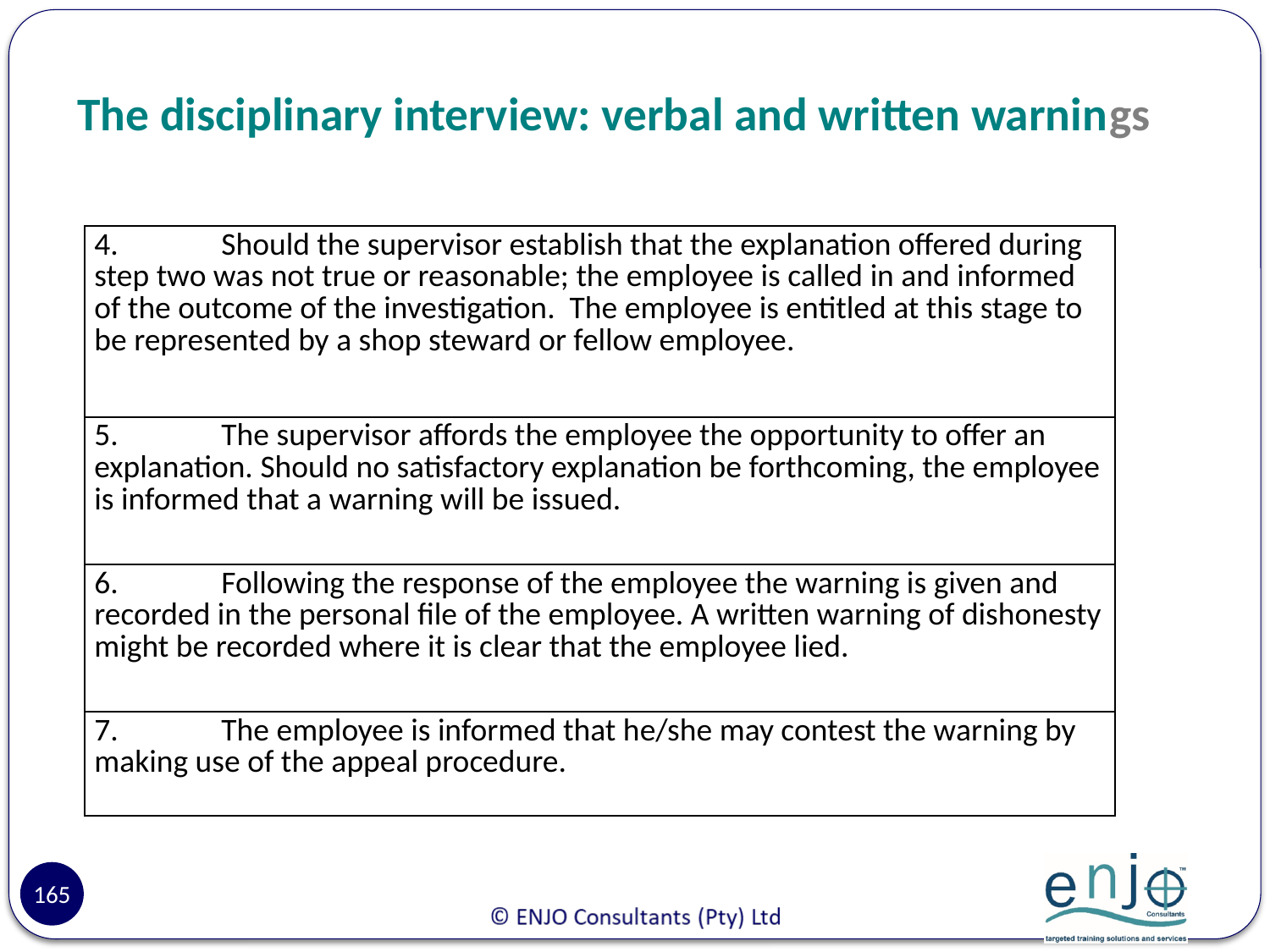

# The disciplinary interview: verbal and written warnings
| 4. Should the supervisor establish that the explanation offered during step two was not true or reasonable; the employee is called in and informed of the outcome of the investigation. The employee is entitled at this stage to be represented by a shop steward or fellow employee. |
| --- |
| 5. The supervisor affords the employee the opportunity to offer an explanation. Should no satisfactory explanation be forthcoming, the employee is informed that a warning will be issued. |
| 6. Following the response of the employee the warning is given and recorded in the personal file of the employee. A written warning of dishonesty might be recorded where it is clear that the employee lied. |
| 7. The employee is informed that he/she may contest the warning by making use of the appeal procedure. |
165